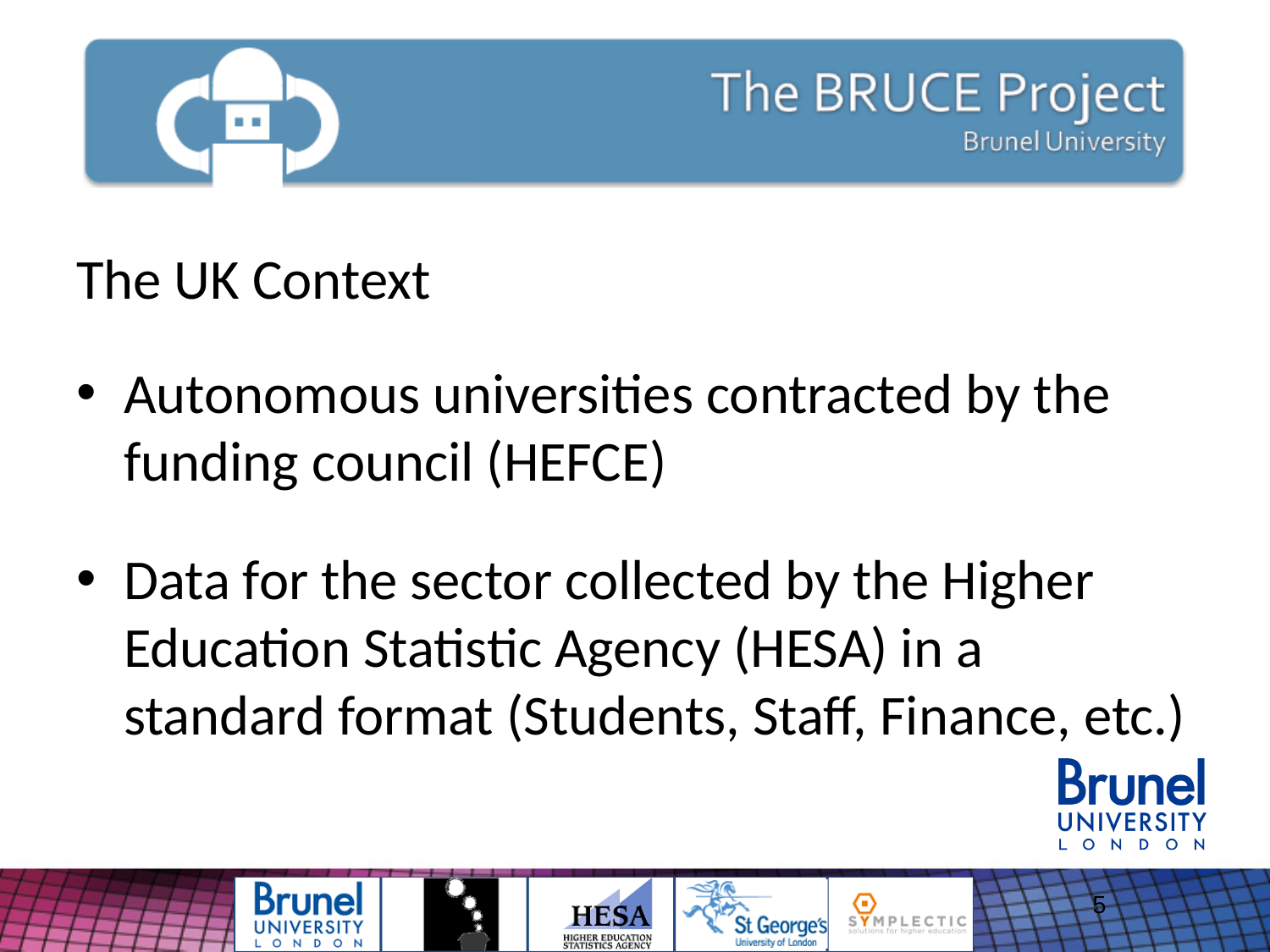

#

The UK Context

Autonomous universities contracted by the funding council (HEFCE)

Data for the sector collected by the Higher Education Statistic Agency (HESA) in a standard format (Students, Staff, Finance, etc.)

5